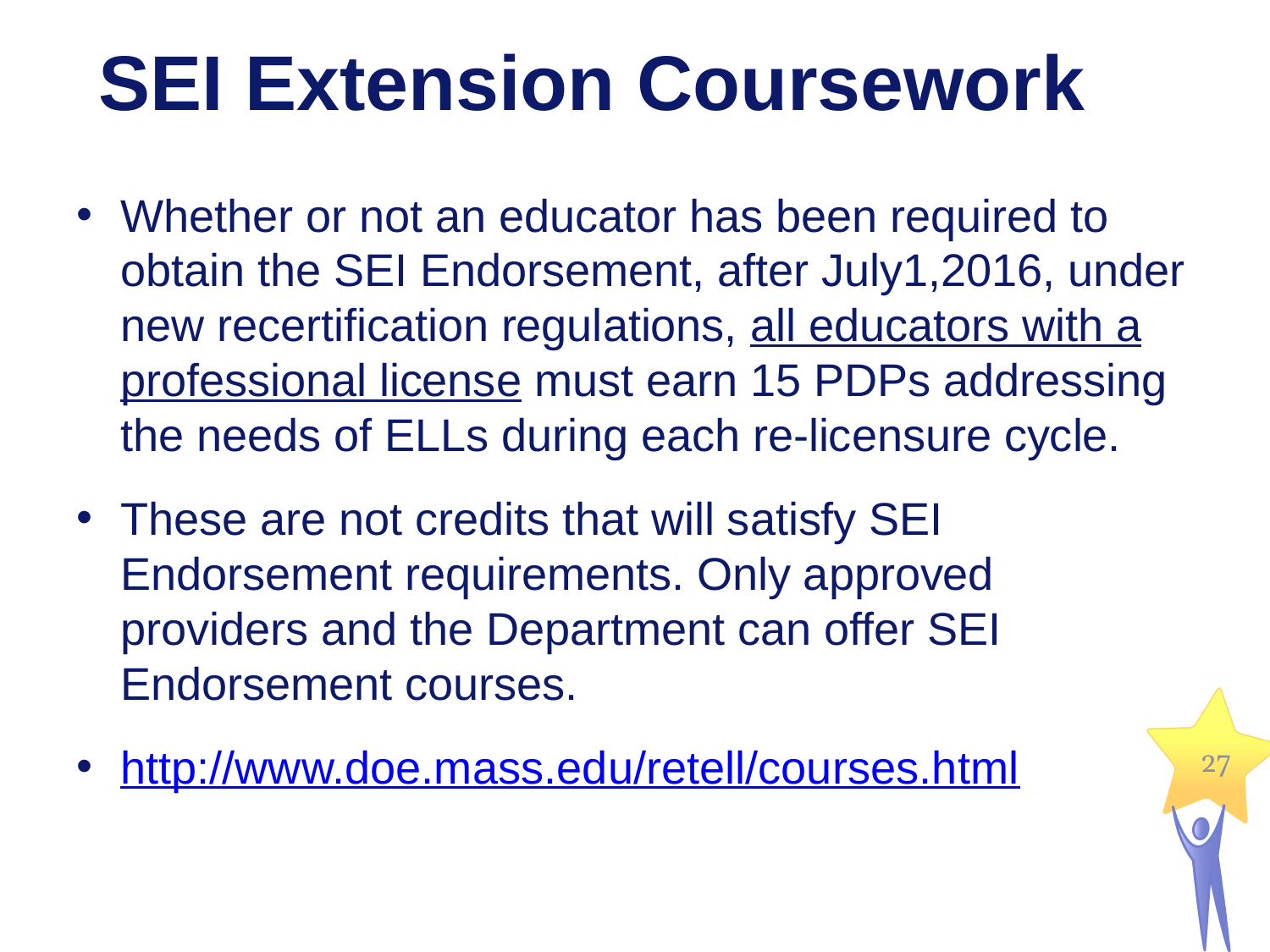

# SEI Extension Coursework
Whether or not an educator has been required to obtain the SEI Endorsement, after July1,2016, under new recertification regulations, all educators with a professional license must earn 15 PDPs addressing the needs of ELLs during each re-licensure cycle.
These are not credits that will satisfy SEI Endorsement requirements. Only approved providers and the Department can offer SEI Endorsement courses.
http://www.doe.mass.edu/retell/courses.html

27